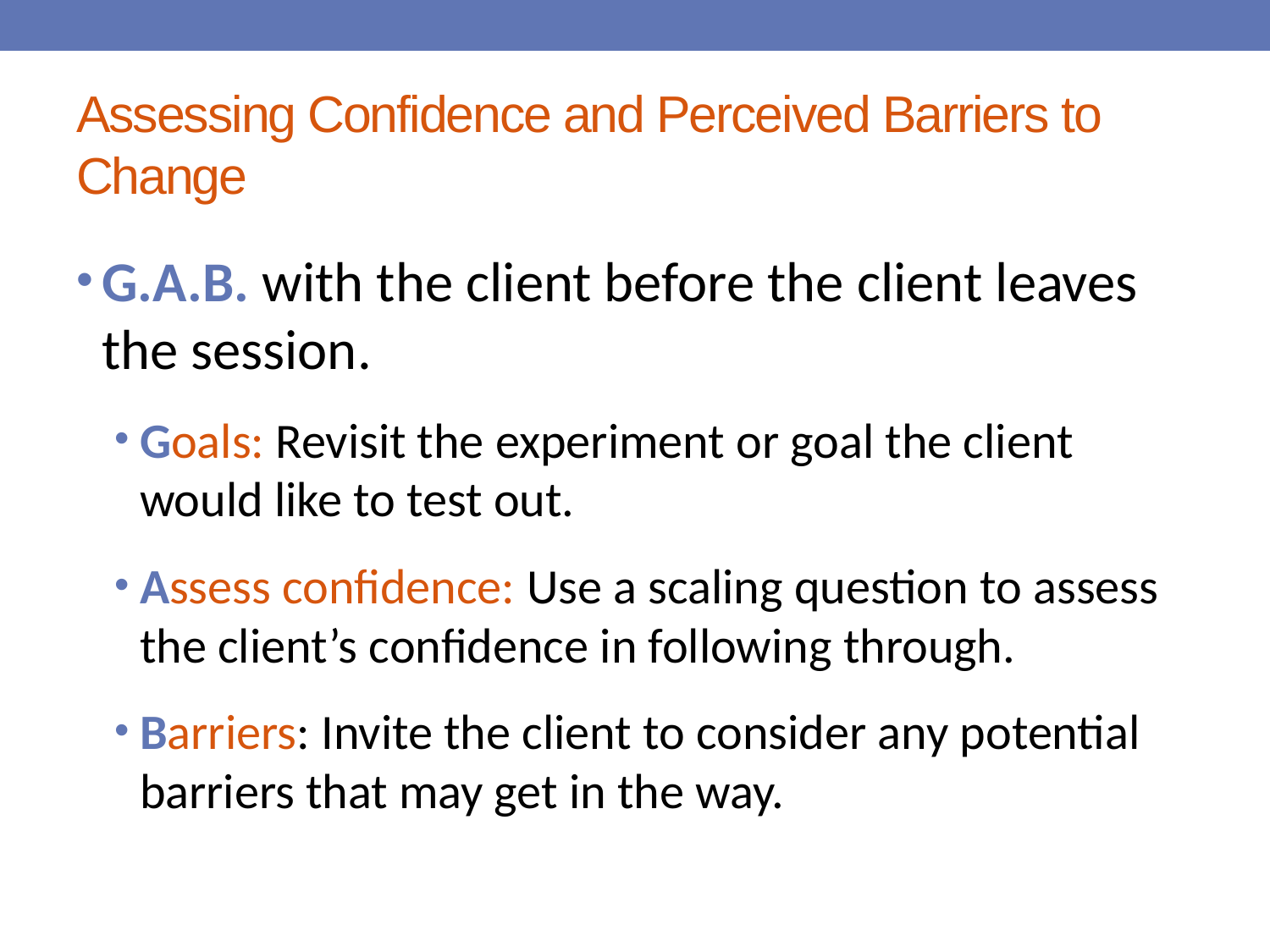

# Assessing Confidence and Perceived Barriers to Change
G.A.B. with the client before the client leaves the session.
Goals: Revisit the experiment or goal the client would like to test out.
Assess confidence: Use a scaling question to assess the client’s confidence in following through.
Barriers: Invite the client to consider any potential barriers that may get in the way.